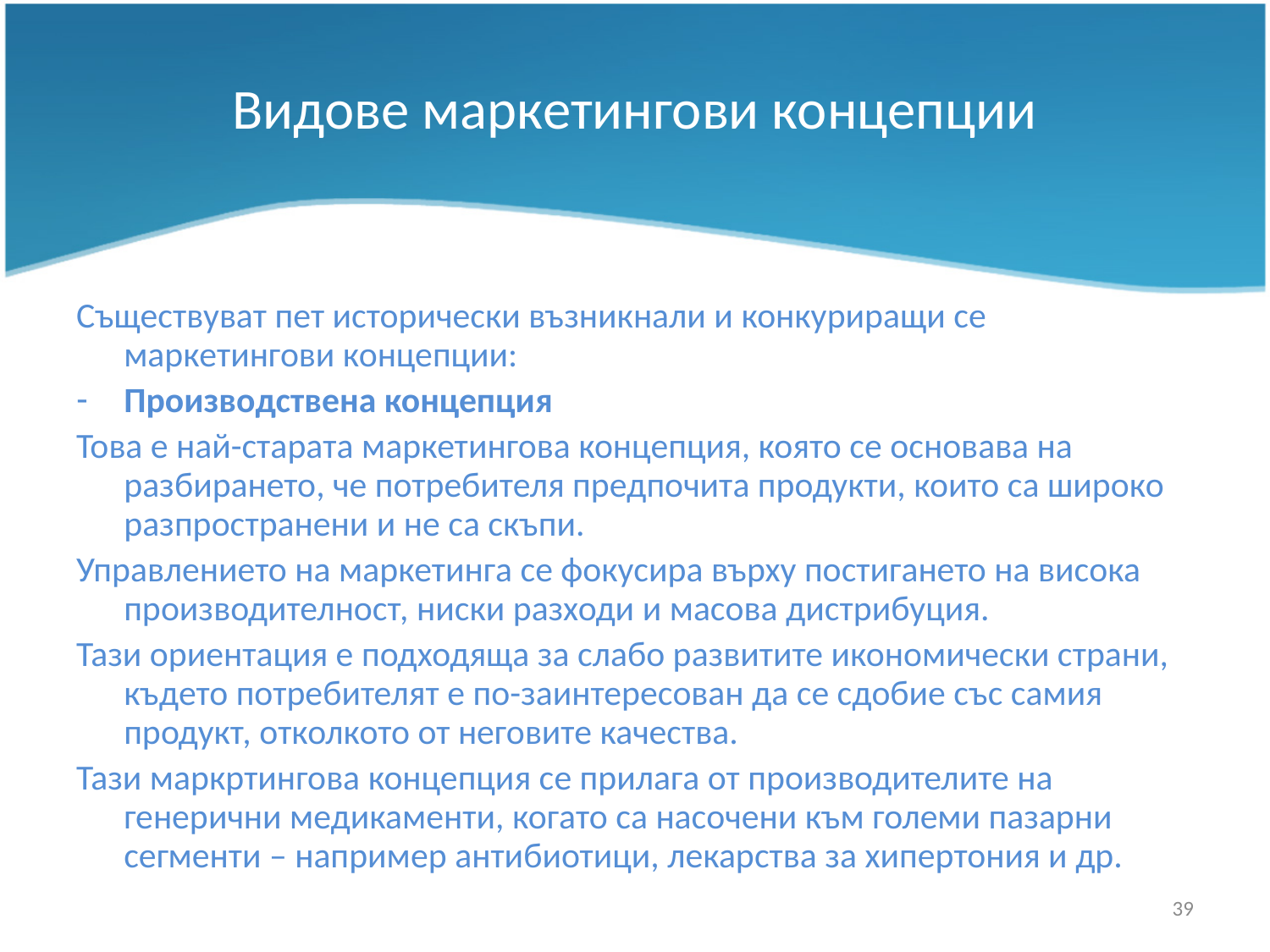

# Видове маркетингови концепции
Съществуват пет исторически възникнали и конкуриращи се маркетингови концепции:
Производствена концепция
Това е най-старата маркетингова концепция, която се основава на разбирането, че потребителя предпочита продукти, които са широко разпространени и не са скъпи.
Управлението на маркетинга се фокусира върху постигането на висока производителност, ниски разходи и масова дистрибуция.
Тази ориентация е подходяща за слабо развитите икономически страни, където потребителят е по-заинтересован да се сдобие със самия продукт, отколкото от неговите качества.
Тази маркртингова концепция се прилага от производителите на генерични медикаменти, когато са насочени към големи пазарни сегменти – например антибиотици, лекарства за хипертония и др.
39